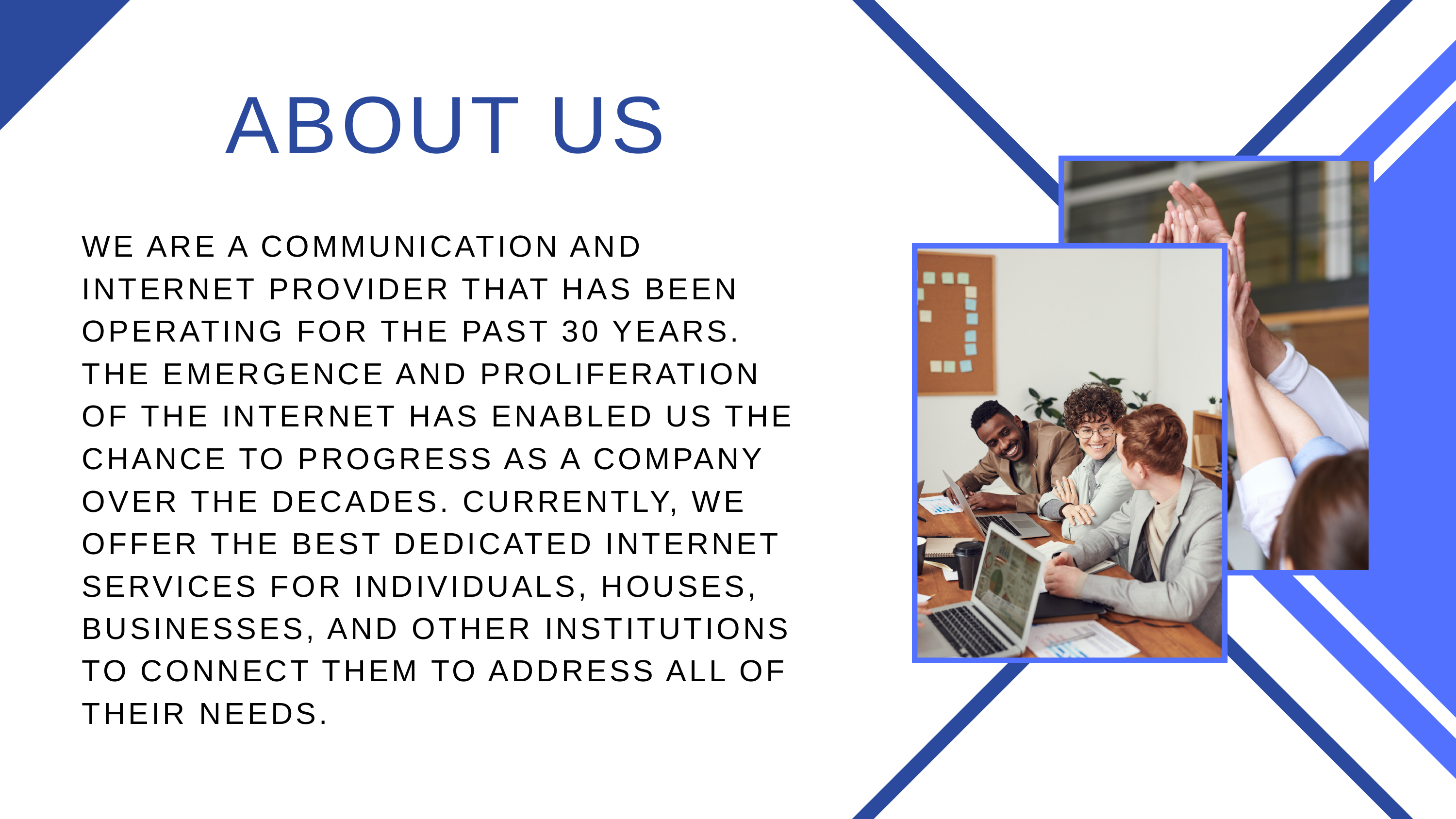

ABOUT US

WE ARE A COMMUNICATION AND INTERNET PROVIDER THAT HAS BEEN OPERATING FOR THE PAST 30 YEARS. THE EMERGENCE AND PROLIFERATION OF THE INTERNET HAS ENABLED US THE CHANCE TO PROGRESS AS A COMPANY OVER THE DECADES. CURRENTLY, WE OFFER THE BEST DEDICATED INTERNET SERVICES FOR INDIVIDUALS, HOUSES, BUSINESSES, AND OTHER INSTITUTIONS TO CONNECT THEM TO ADDRESS ALL OF THEIR NEEDS.